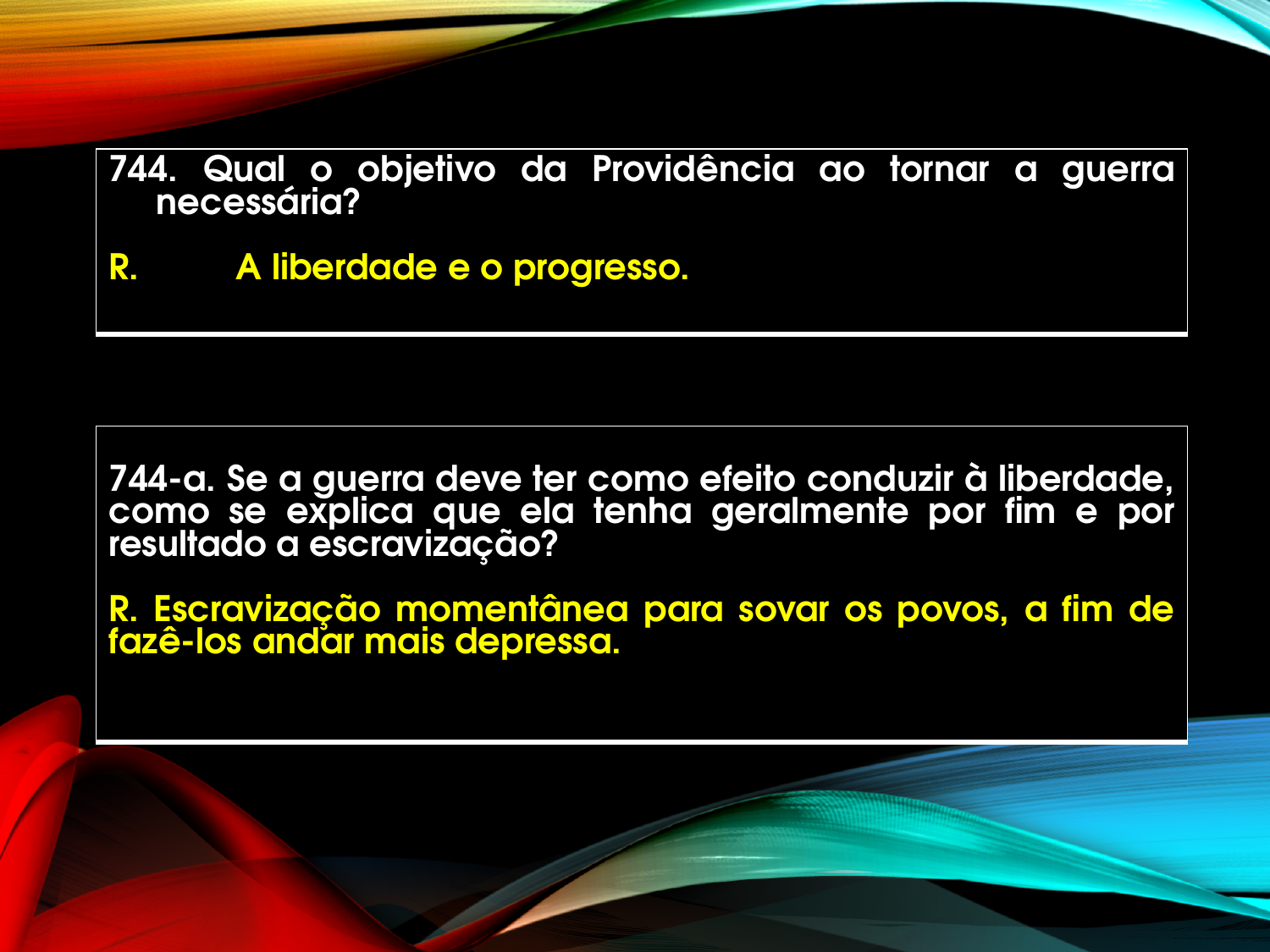

| Qual o objetivo da Providência ao tornar a guerra necessária? R. A liberdade e o progresso. |
| --- |
| 744-a. Se a guerra deve ter como efeito conduzir à liberdade, como se explica que ela tenha geralmente por fim e por resultado a escravização? R. Escravização momentânea para sovar os povos, a fim de fazê-los andar mais depressa. |
| --- |